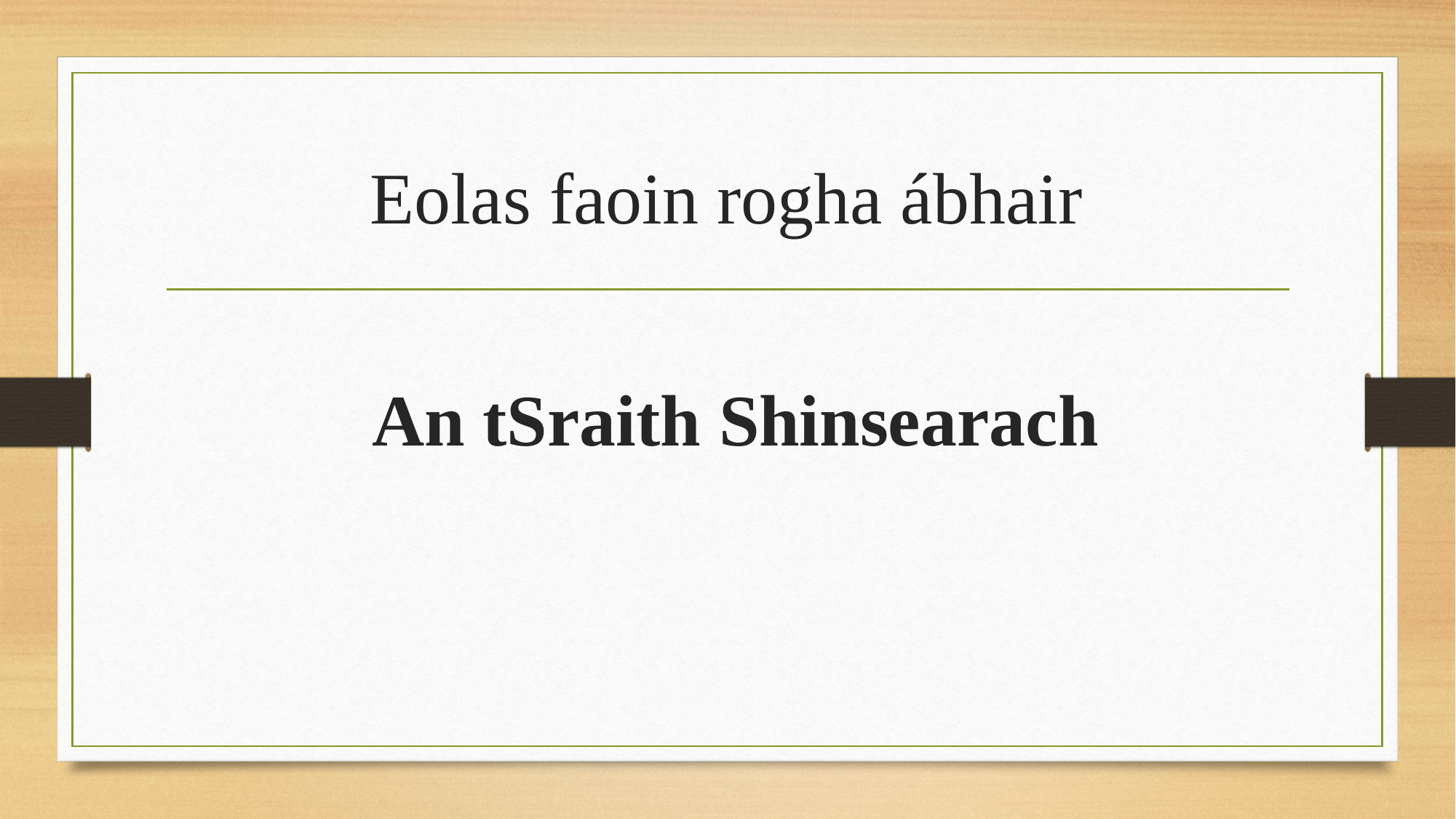

Eolas faoin rogha ábhair

An tSraith Shinsearach